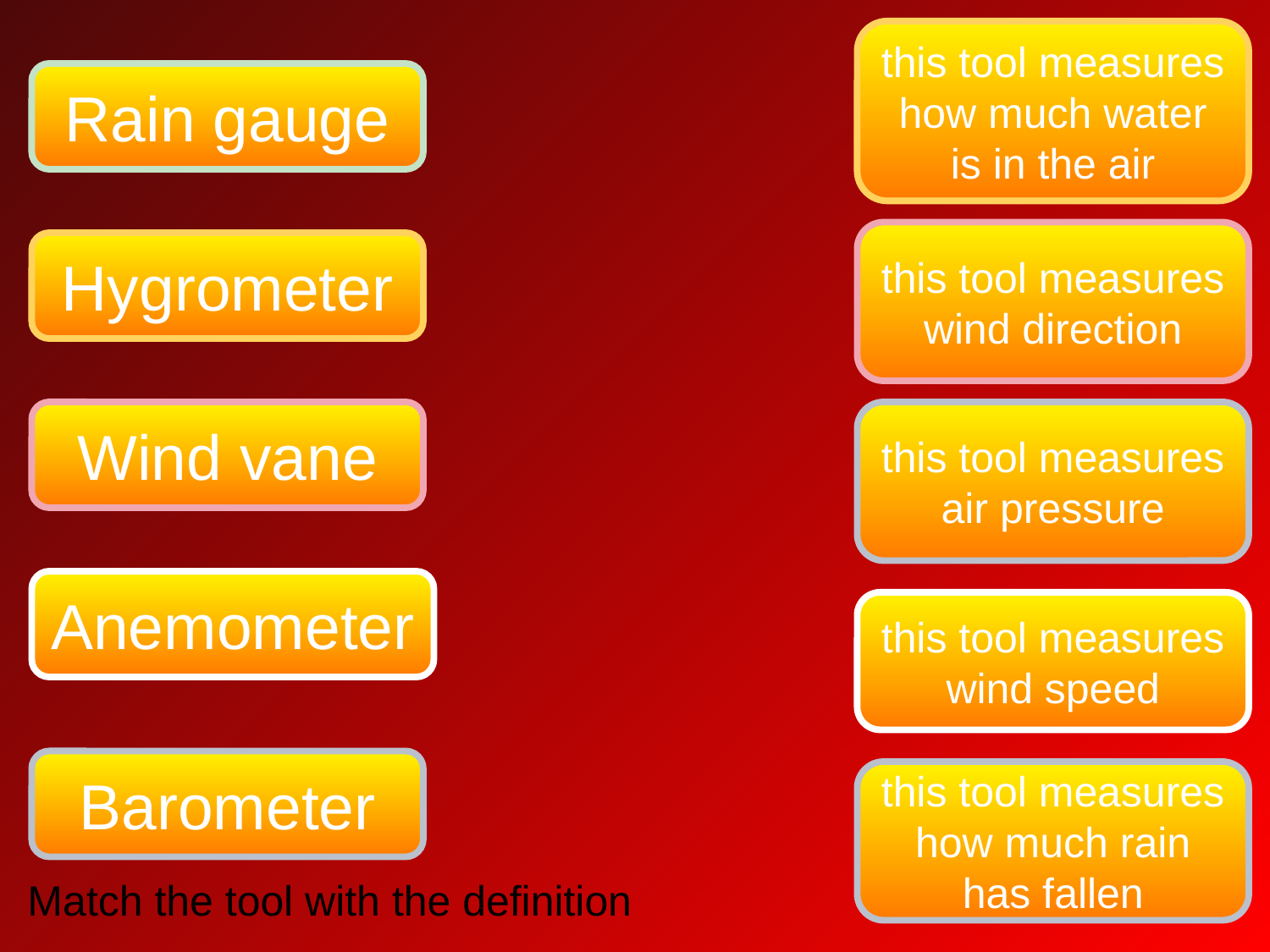

this tool measures how much water is in the air
Rain gauge
this tool measures wind direction
Hygrometer
Wind vane
this tool measures air pressure
Anemometer
this tool measures wind speed
Barometer
this tool measures how much rain has fallen
Match the tool with the definition